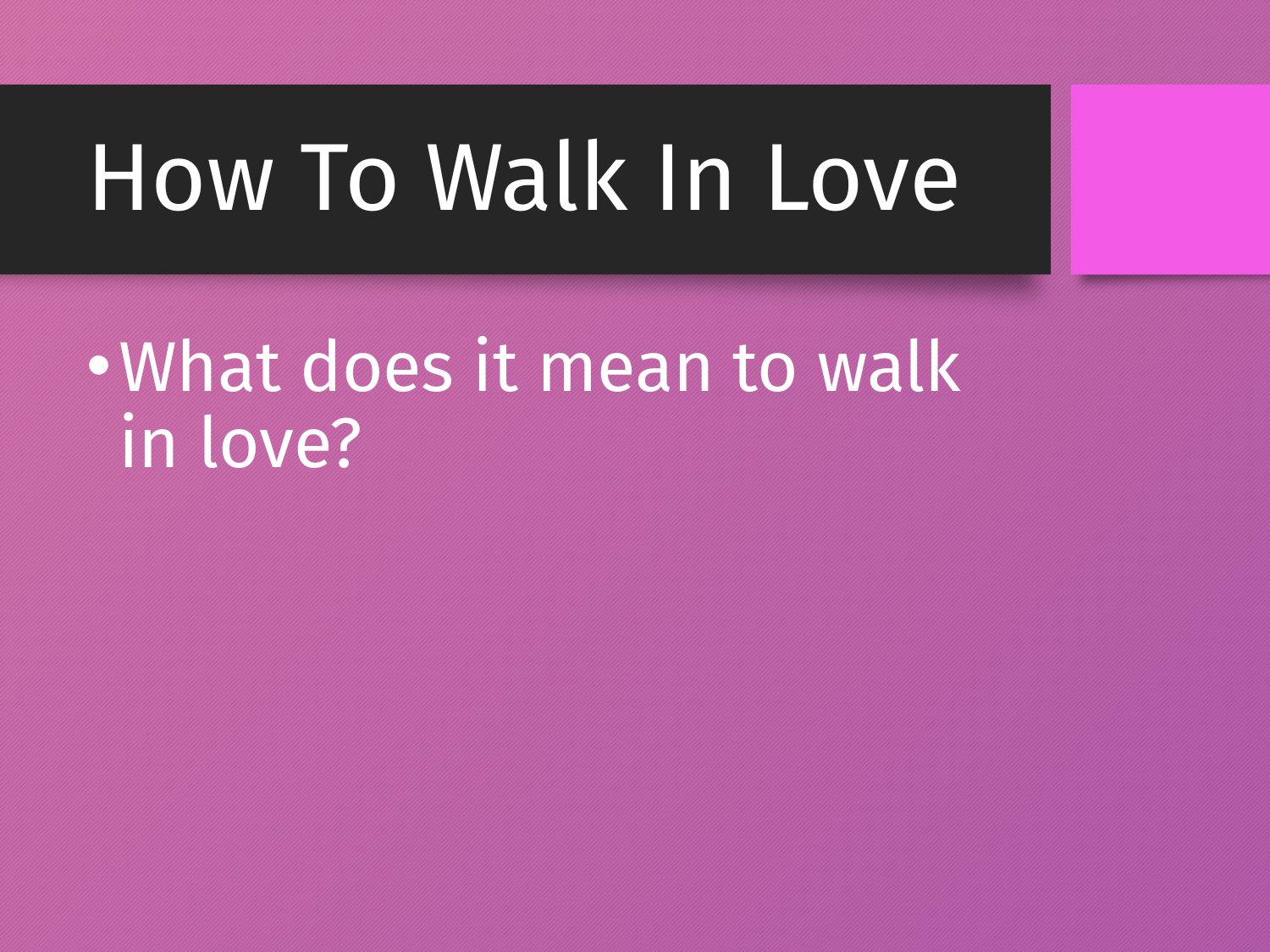

# How To Walk In Love
What does it mean to walk in love?